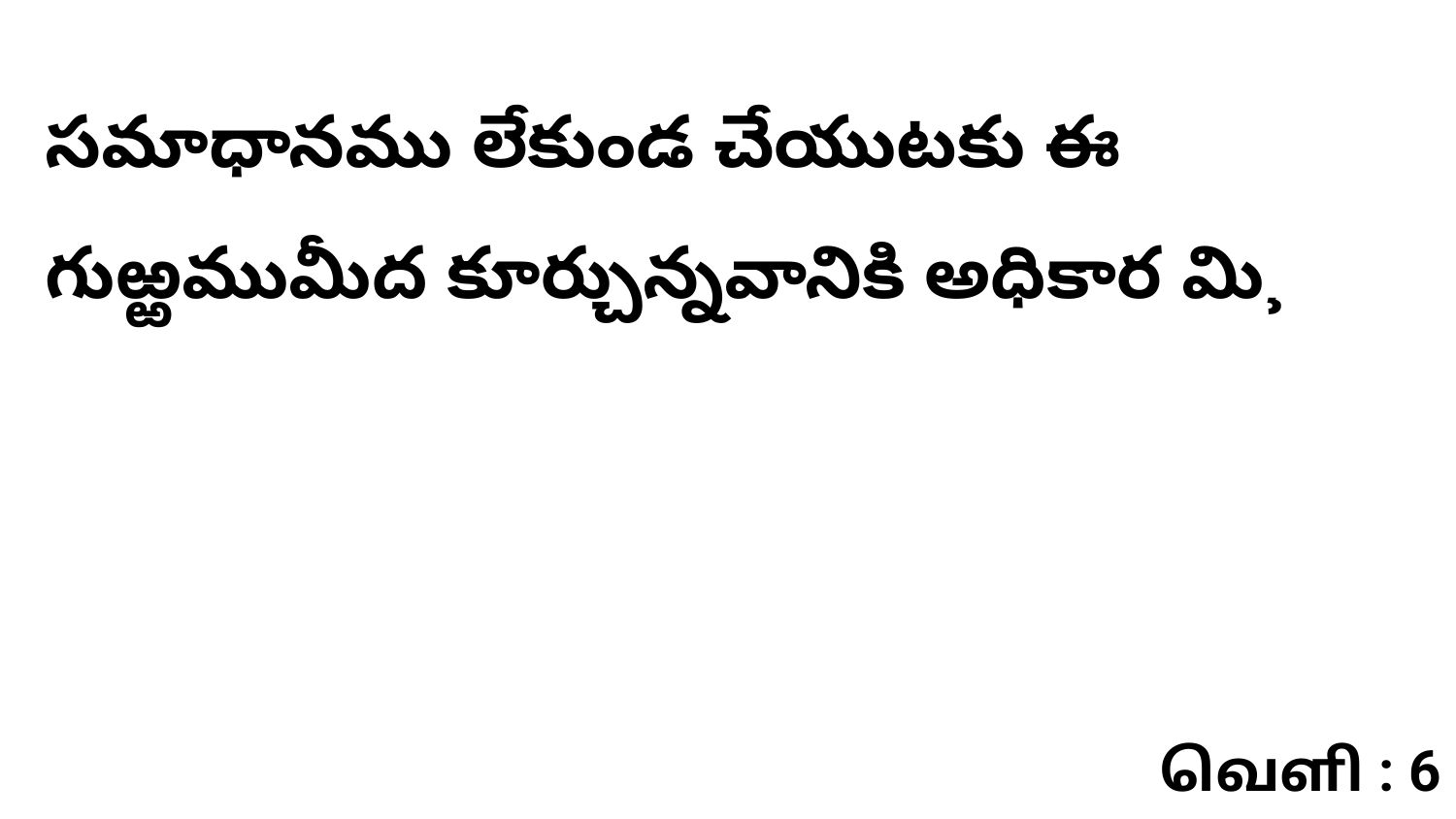

సమాధానము లేకుండ చేయుటకు ఈ గుఱ్ఱముమీద కూర్చున్నవానికి అధికార మి¸
வெளி : 6